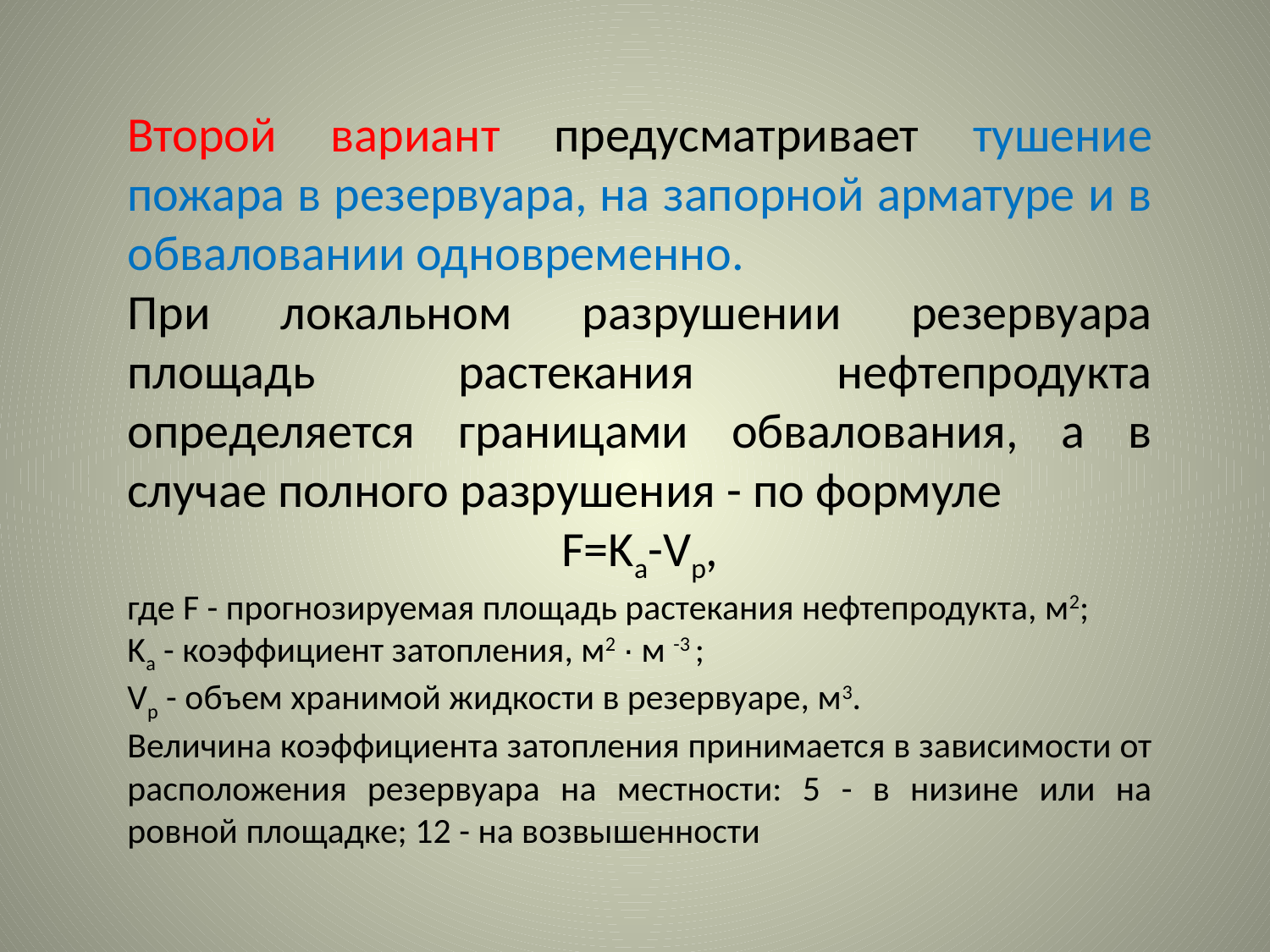

Второй вариант предусматривает тушение пожара в резервуара, на запорной арматуре и в обваловании одновременно.
При локальном разрушении резервуара площадь растекания нефтепродукта определяется границами обвалования, а в случае полного разрушения - по формуле
F=Ka-Vp,
где F - прогнозируемая площадь растекания нефтепродукта, м2;
Ka - коэффициент затопления, м2 ∙ м -3 ;
Vp - объем хранимой жидкости в резервуаре, м3.
Величина коэффициента затопления принимается в зависимости от расположения резервуара на местности: 5 - в низине или на ровной площадке; 12 - на возвышенности